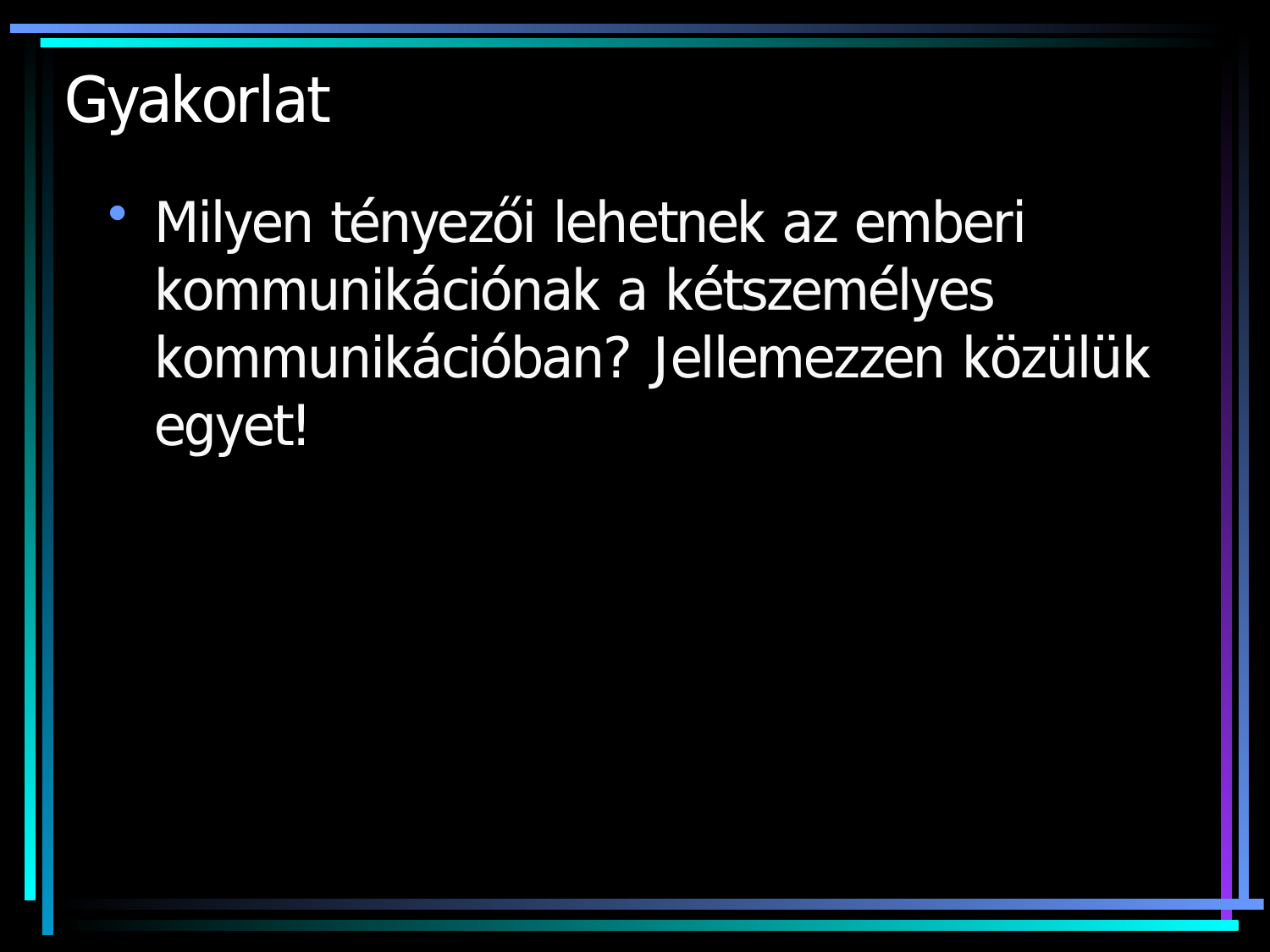

# Gyakorlat
Milyen tényezői lehetnek az emberi kommunikációnak a kétszemélyes kommunikációban? Jellemezzen közülük egyet!